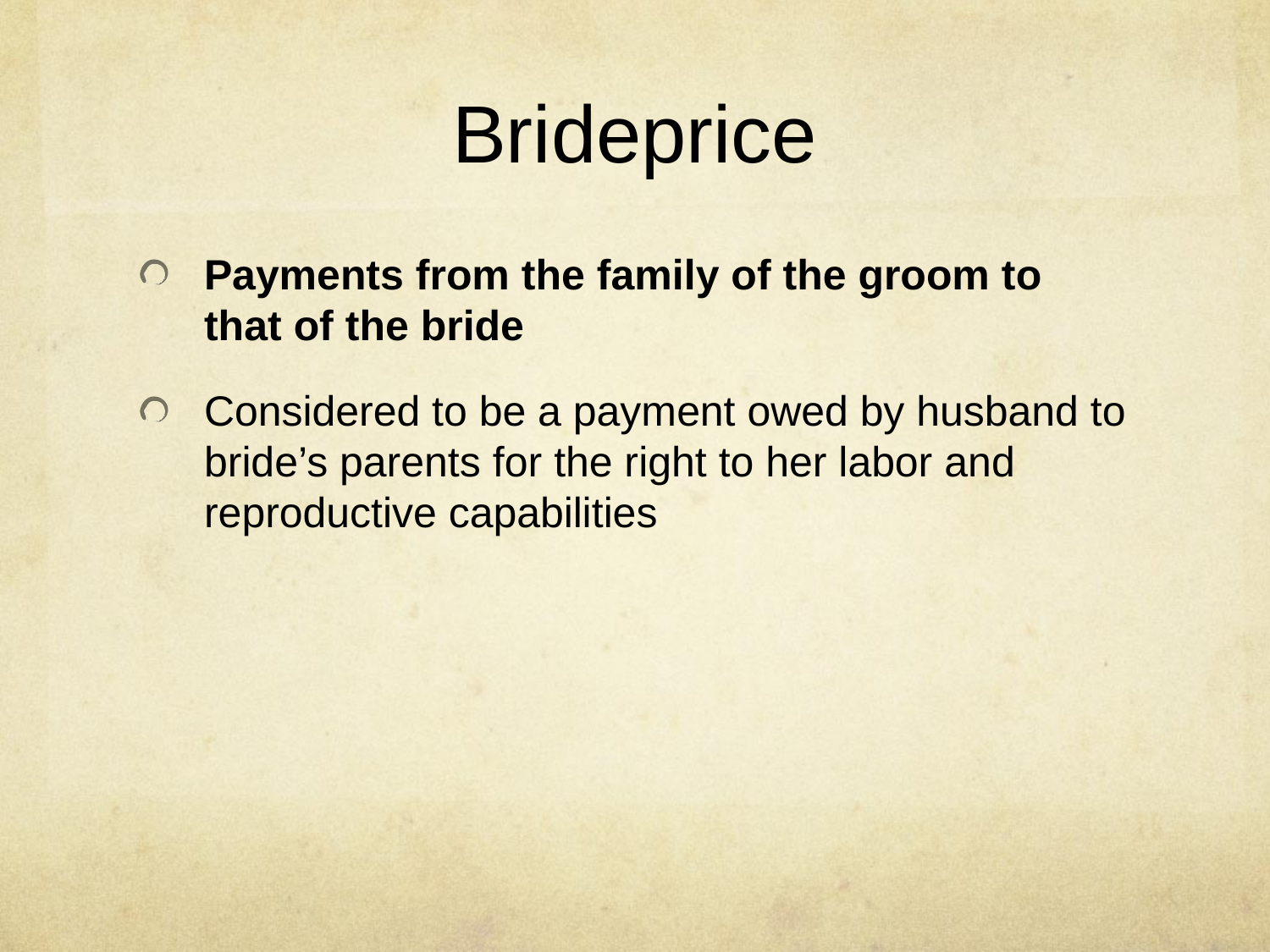

# Brideprice
Payments from the family of the groom to that of the bride
Considered to be a payment owed by husband to bride’s parents for the right to her labor and reproductive capabilities